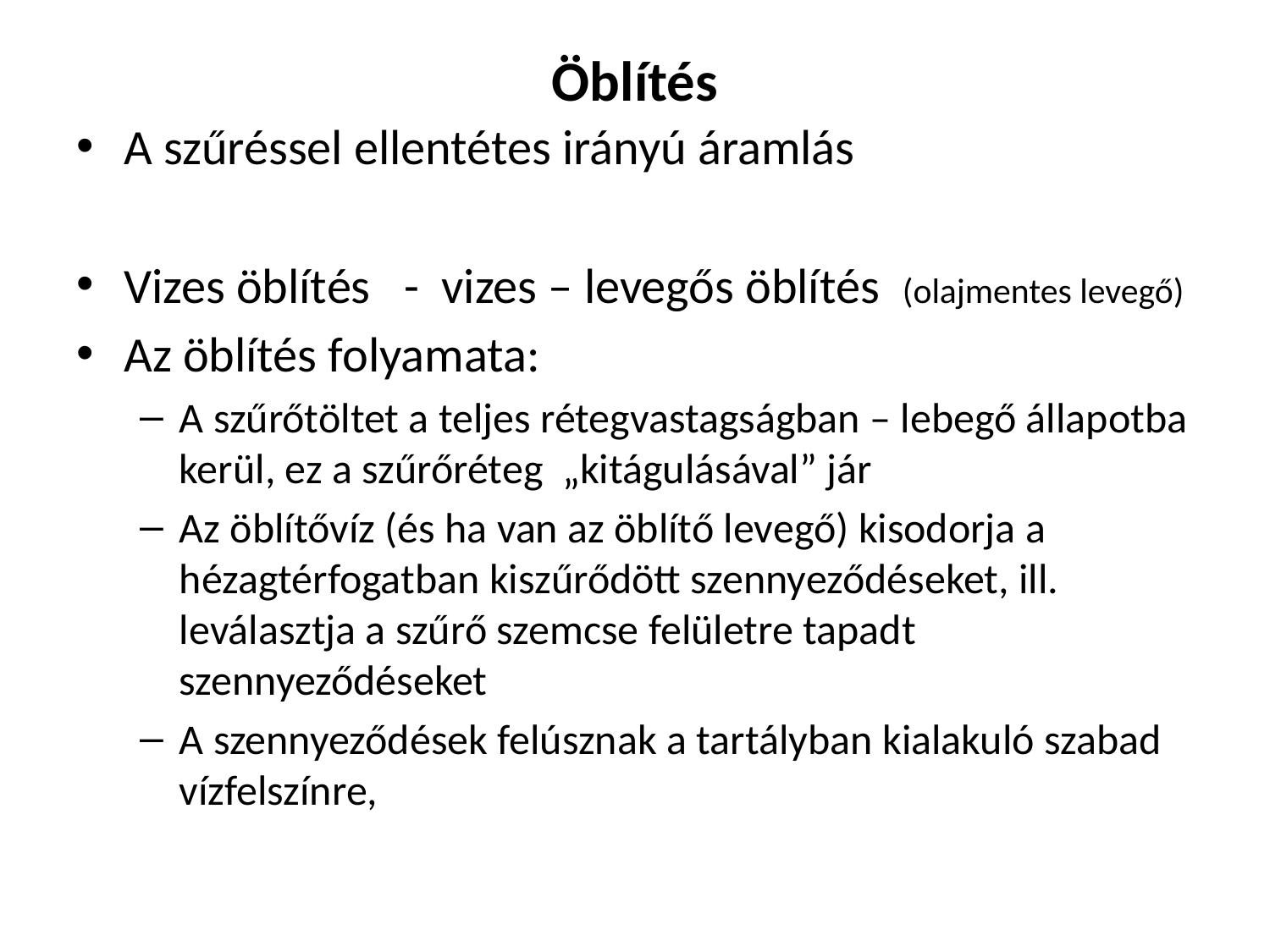

# Öblítés
A szűréssel ellentétes irányú áramlás

Vizes öblítés   -  vizes – levegős öblítés  (olajmentes levegő)
Az öblítés folyamata:
A szűrőtöltet a teljes rétegvastagságban – lebegő állapotba kerül, ez a szűrőréteg  „kitágulásával” jár
Az öblítővíz (és ha van az öblítő levegő) kisodorja a hézagtérfogatban kiszűrődött szennyeződéseket, ill. leválasztja a szűrő szemcse felületre tapadt szennyeződéseket
A szennyeződések felúsznak a tartályban kialakuló szabad vízfelszínre,